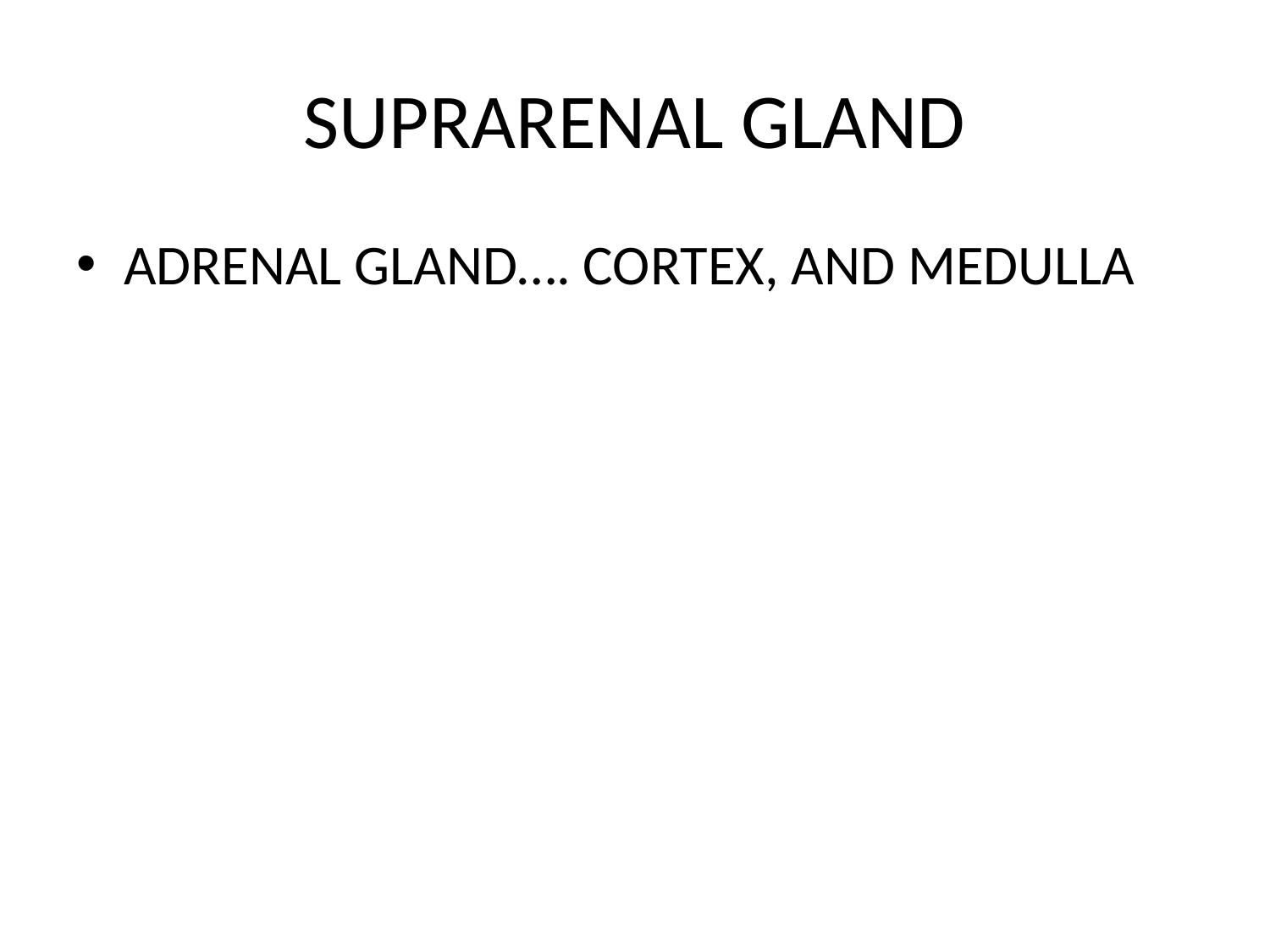

# SUPRARENAL GLAND
ADRENAL GLAND…. CORTEX, AND MEDULLA